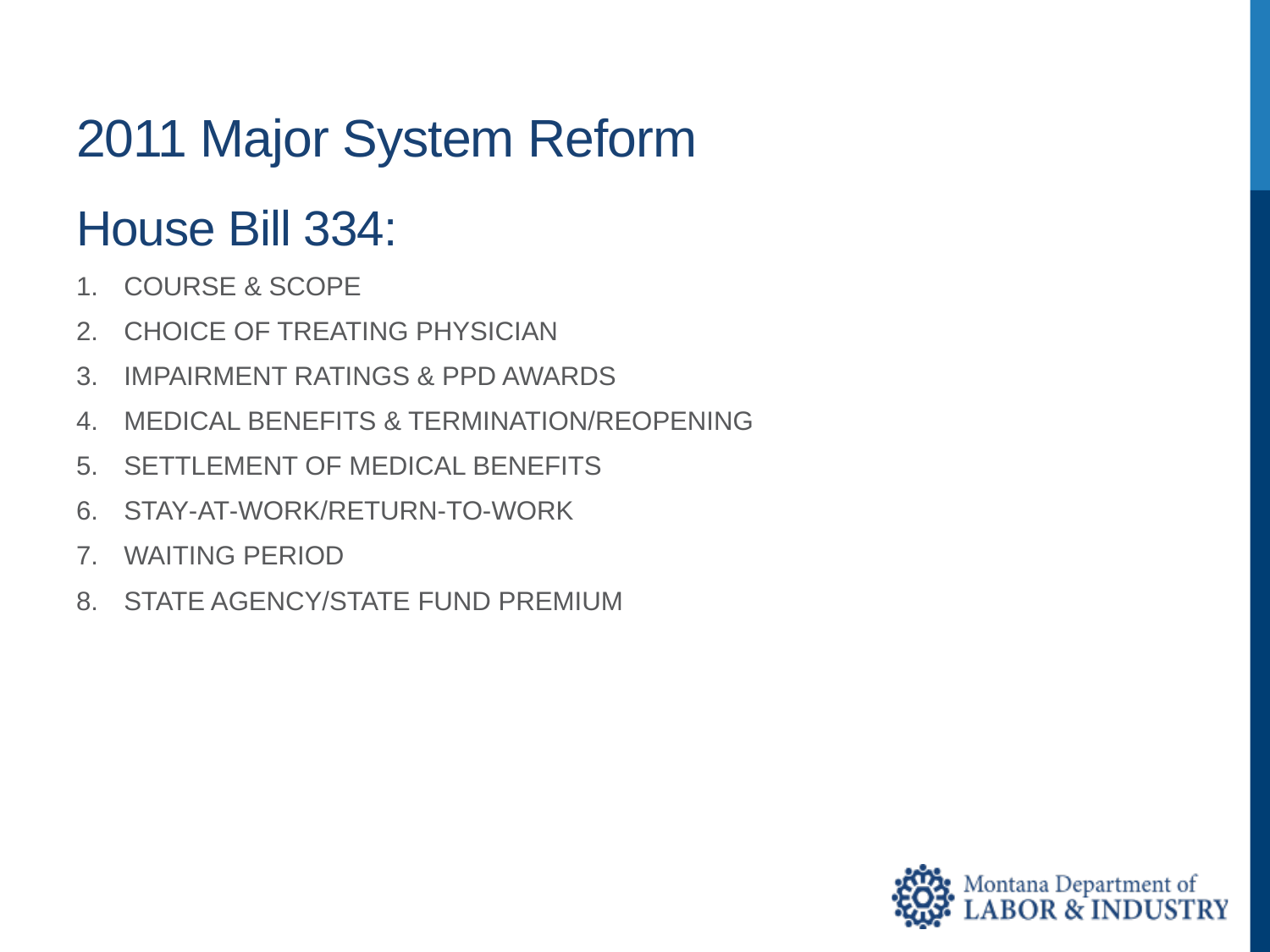

# 2011 Major System Reform
House Bill 334:
COURSE & SCOPE
CHOICE OF TREATING PHYSICIAN
IMPAIRMENT RATINGS & PPD AWARDS
MEDICAL BENEFITS & TERMINATION/REOPENING
SETTLEMENT OF MEDICAL BENEFITS
STAY‐AT‐WORK/RETURN‐TO‐WORK
WAITING PERIOD
STATE AGENCY/STATE FUND PREMIUM